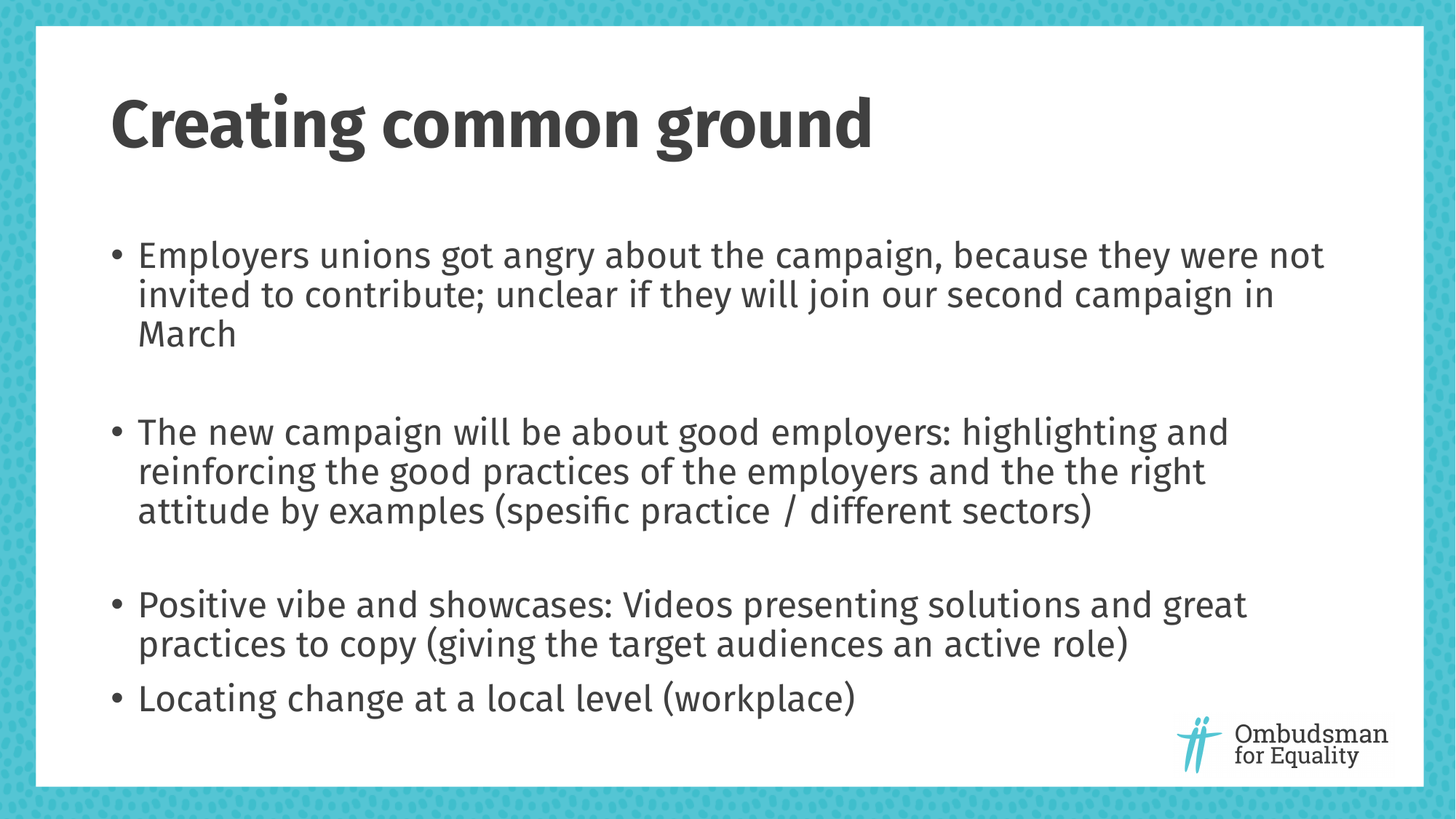

# Creating common ground
Employers unions got angry about the campaign, because they were not invited to contribute; unclear if they will join our second campaign in March
The new campaign will be about good employers: highlighting and reinforcing the good practices of the employers and the the right attitude by examples (spesific practice / different sectors)
Positive vibe and showcases: Videos presenting solutions and great practices to copy (giving the target audiences an active role)
Locating change at a local level (workplace)